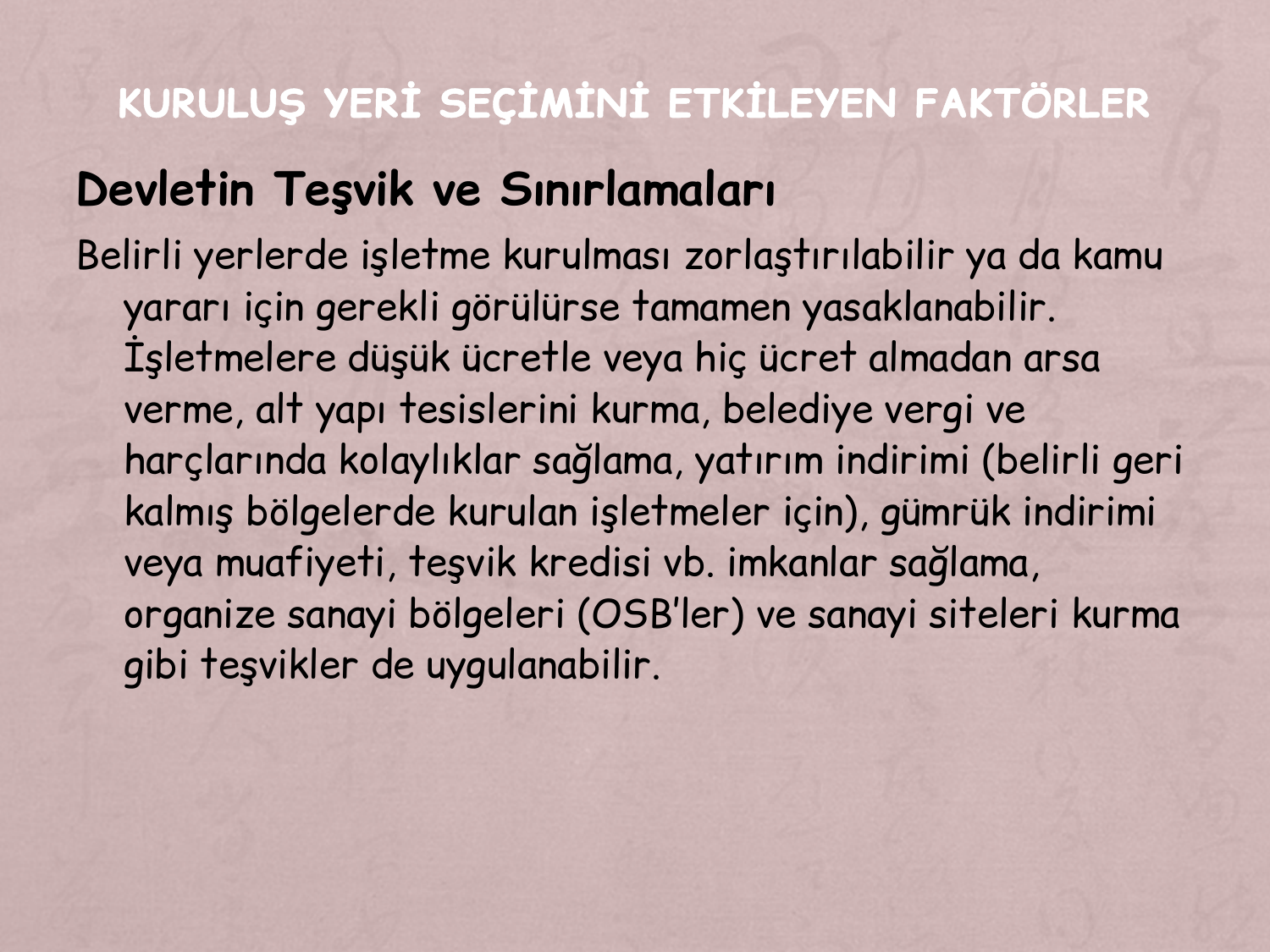

# KURULUŞ YERİ SEÇİMİNİ ETKİLEYEN FAKTÖRLER
Devletin Teşvik ve Sınırlamaları
Belirli yerlerde işletme kurulması zorlaştırılabilir ya da kamu yararı için gerekli görülürse tamamen yasaklanabilir. İşletmelere düşük ücretle veya hiç ücret almadan arsa verme, alt yapı tesislerini kurma, belediye vergi ve harçlarında kolaylıklar sağlama, yatırım indirimi (belirli geri kalmış bölgelerde kurulan işletmeler için), gümrük indirimi veya muafiyeti, teşvik kredisi vb. imkanlar sağlama, organize sanayi bölgeleri (OSB’ler) ve sanayi siteleri kurma gibi teşvikler de uygulanabilir.